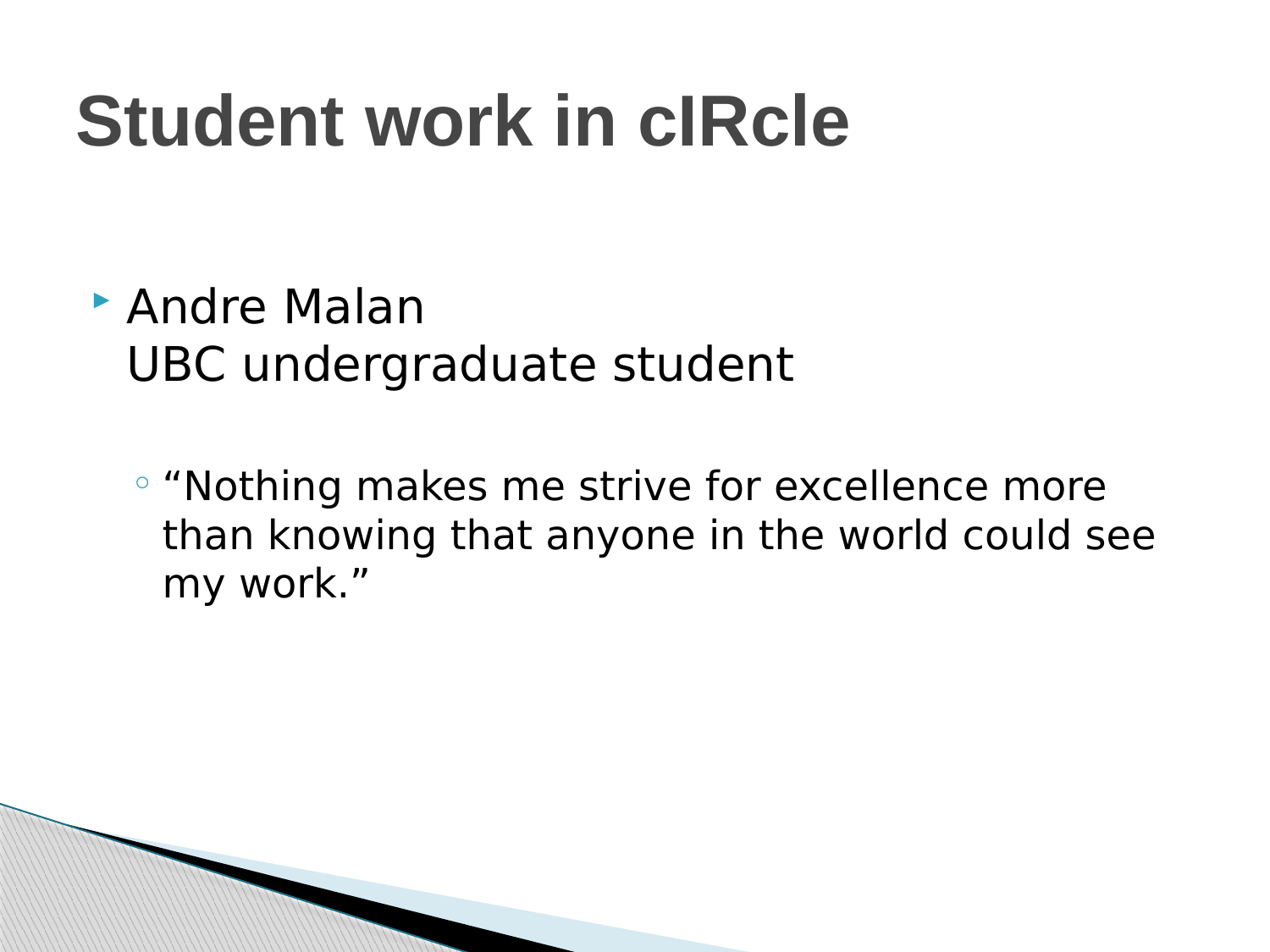

# Student work in cIRcle

Andre Malan
UBC undergraduate student

“Nothing makes me strive for excellence more than knowing that anyone in the world could see my work.”